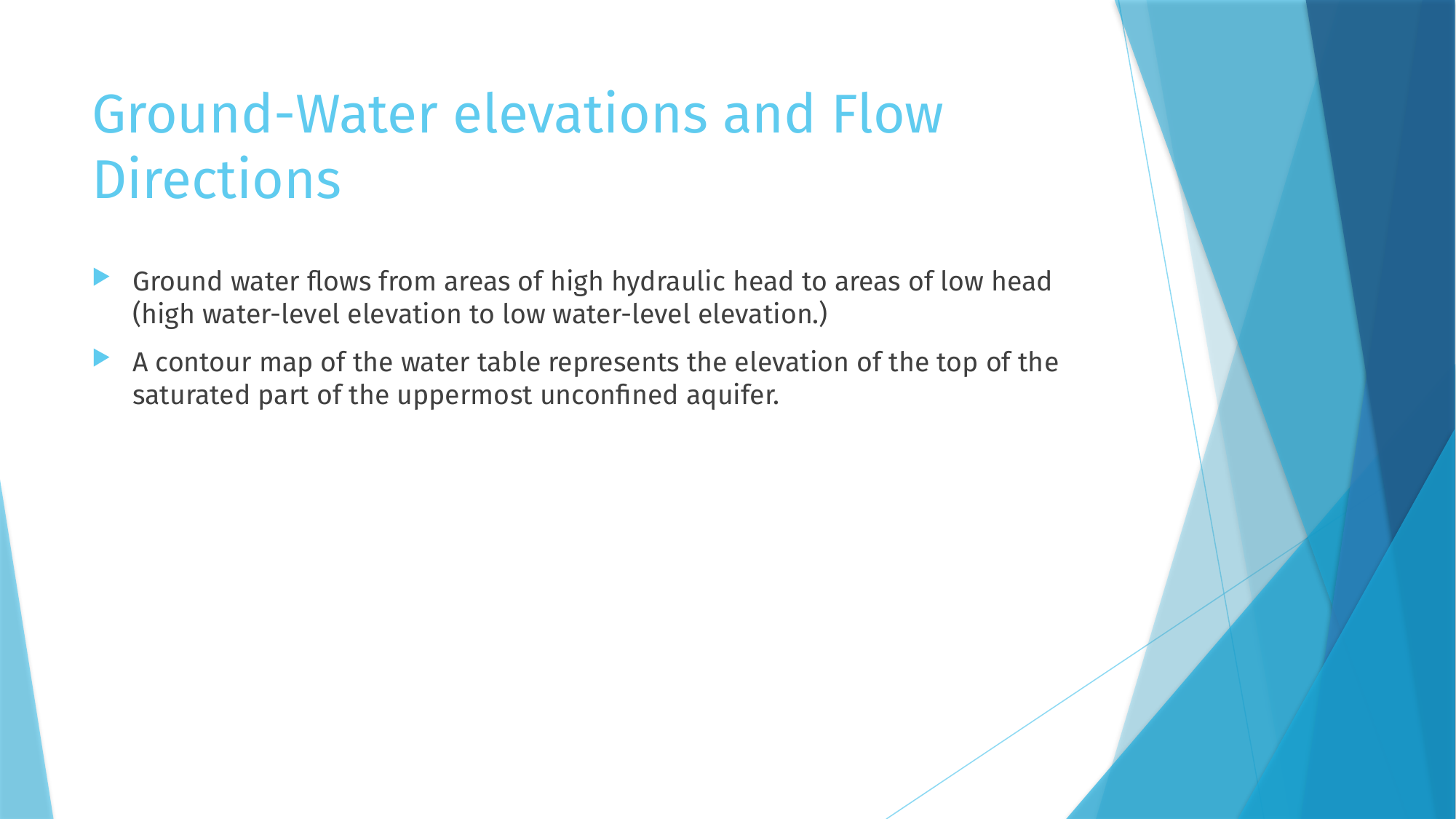

# Ground-Water elevations and Flow Directions
Ground water flows from areas of high hydraulic head to areas of low head (high water-level elevation to low water-level elevation.)
A contour map of the water table represents the elevation of the top of the saturated part of the uppermost unconfined aquifer.